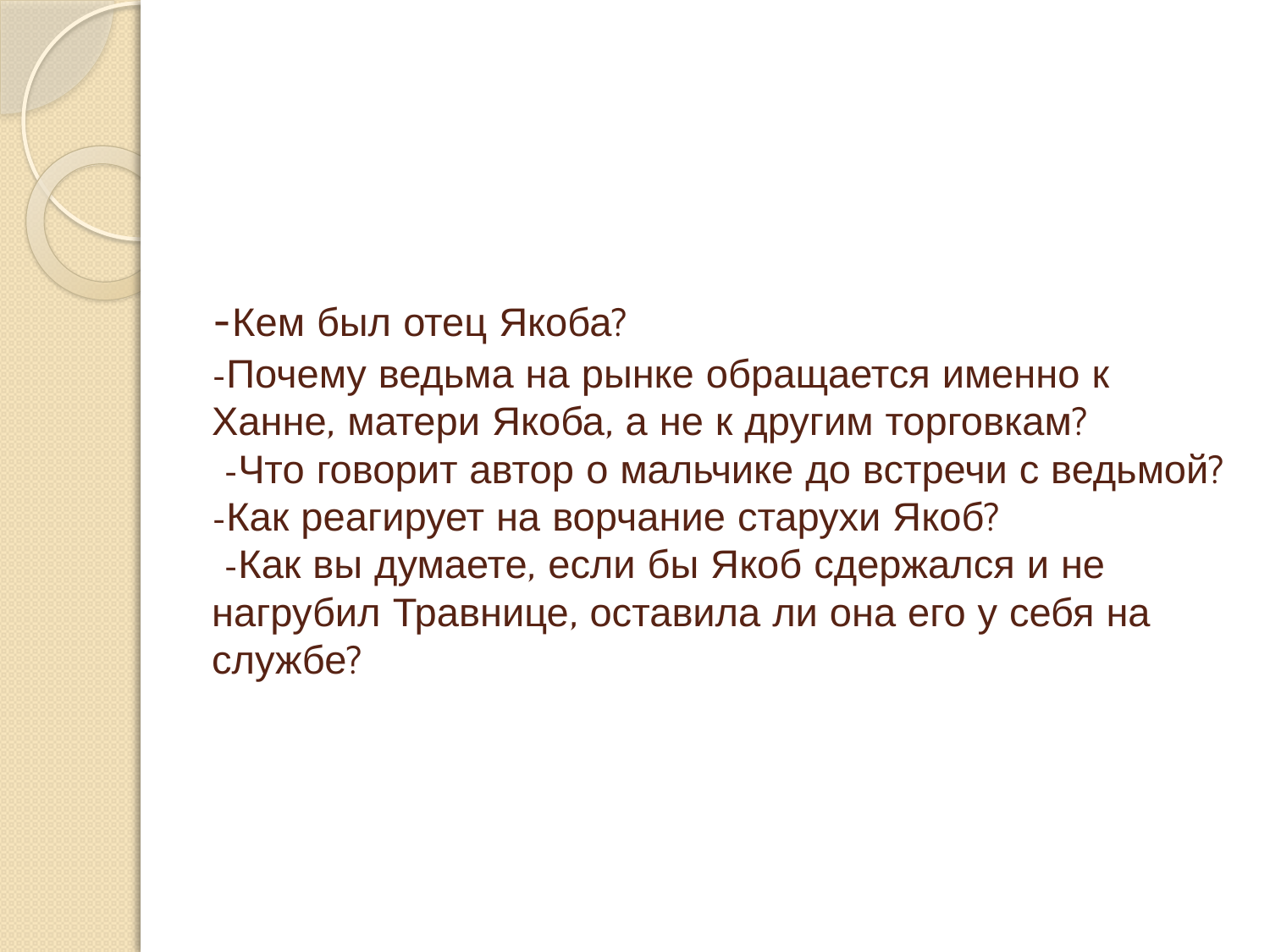

# -Кем был отец Якоба? -Почему ведьма на рынке обращается именно к Ханне, матери Якоба, а не к другим торговкам?  -Что говорит автор о мальчике до встречи с ведьмой? -Как реагирует на ворчание старухи Якоб?  -Как вы думаете, если бы Якоб сдержался и не нагрубил Травнице, оставила ли она его у себя на службе?